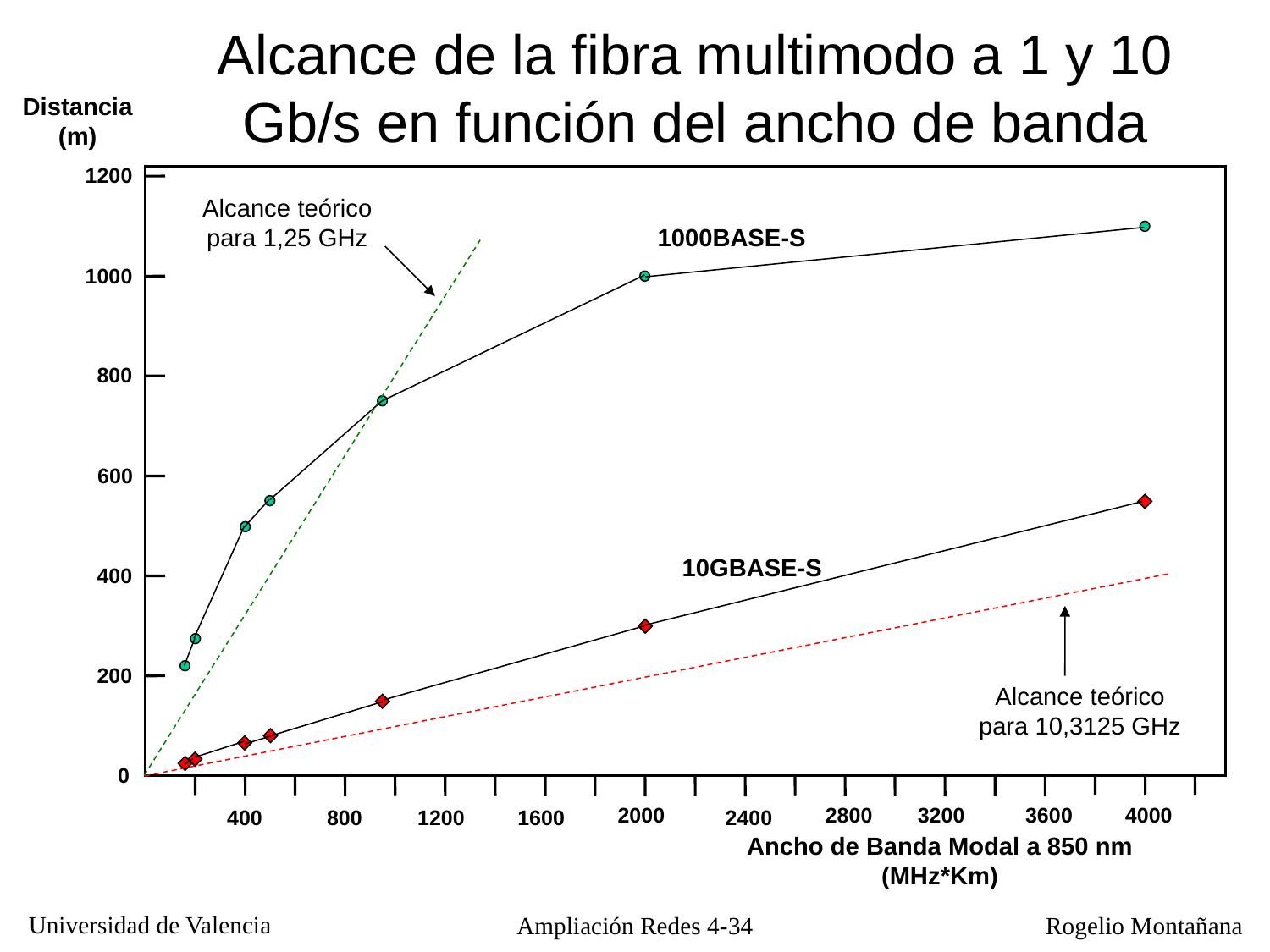

# Alcance de la fibra multimodo a 1 y 10 Gb/s en función del ancho de banda
Distancia
(m)
1200

Alcance teórico para 1,25 GHz
1000BASE-S

1000

800

600

10GBASE-S
400

200

Alcance teórico para 10,3125 GHz

0

2000
2800
3200
3600
4000
400
800
1200
1600
2400
Ancho de Banda Modal a 850 nm
(MHz*Km)
Ampliación Redes 4-34